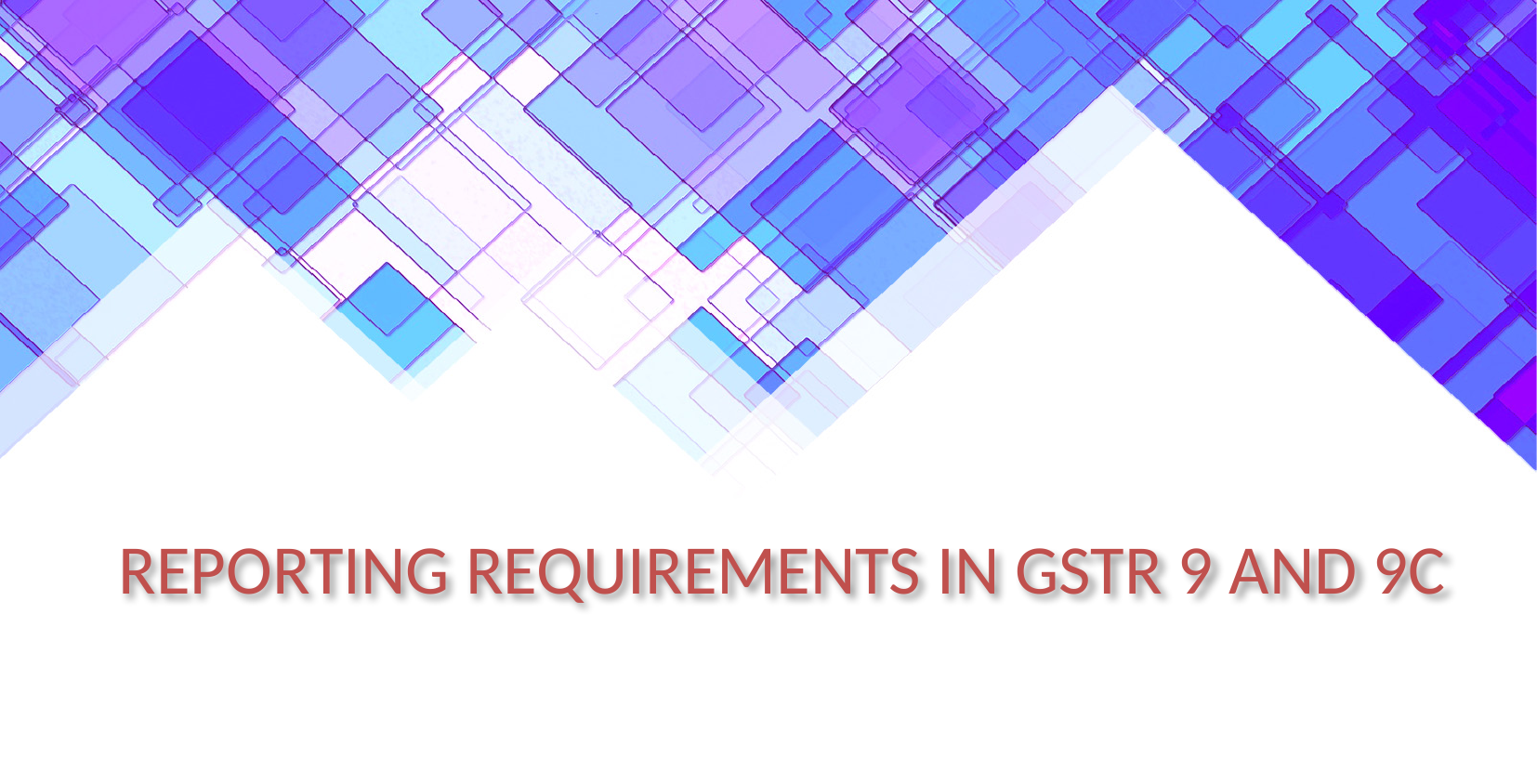

Reporting requirements in gstr 9 and 9C